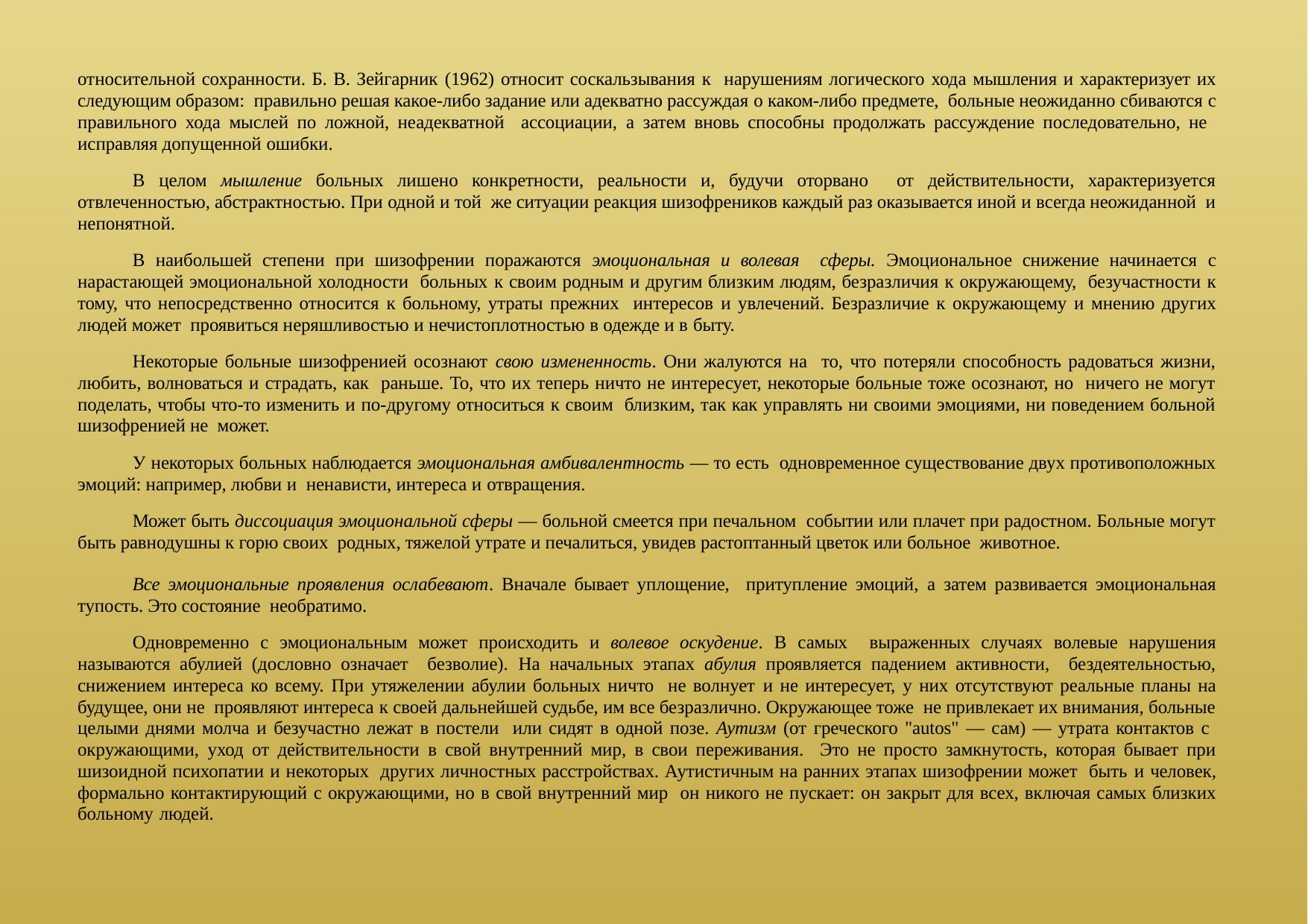

относительной сохранности. Б. В. Зейгарник (1962) относит соскальзывания к  нарушениям логического хода мышления и характеризует их следующим образом:  правильно решая какое-либо задание или адекватно рассуждая о каком-либо предмете,  больные неожиданно сбиваются с правильного хода мыслей по ложной, неадекватной  ассоциации, а затем вновь способны продолжать рассуждение последовательно, не  исправляя допущенной ошибки.
В целом мышление больных лишено конкретности, реальности и, будучи оторвано  от действительности, характеризуется отвлеченностью, абстрактностью. При одной и той  же ситуации реакция шизофреников каждый раз оказывается иной и всегда неожиданной  и непонятной.
В наибольшей степени при шизофрении поражаются эмоциональная и волевая  сферы. Эмоциональное снижение начинается с нарастающей эмоциональной холодности  больных к своим родным и другим близким людям, безразличия к окружающему,  безучастности к тому, что непосредственно относится к больному, утраты прежних  интересов и увлечений. Безразличие к окружающему и мнению других людей может  проявиться неряшливостью и нечистоплотностью в одежде и в быту.
Некоторые больные шизофренией осознают свою измененность. Они жалуются на  то, что потеряли способность радоваться жизни, любить, волноваться и страдать, как  раньше. То, что их теперь ничто не интересует, некоторые больные тоже осознают, но  ничего не могут поделать, чтобы что-то изменить и по-другому относиться к своим  близким, так как управлять ни своими эмоциями, ни поведением больной шизофренией не  может.
У некоторых больных наблюдается эмоциональная амбивалентность — то есть  одновременное существование двух противоположных эмоций: например, любви и  ненависти, интереса и отвращения.
Может быть диссоциация эмоциональной сферы — больной смеется при печальном  событии или плачет при радостном. Больные могут быть равнодушны к горю своих  родных, тяжелой утрате и печалиться, увидев растоптанный цветок или больное  животное.
Все эмоциональные проявления ослабевают. Вначале бывает уплощение,  притупление эмоций, а затем развивается эмоциональная тупость. Это состояние  необратимо.
Одновременно с эмоциональным может происходить и волевое оскудение. В самых  выраженных случаях волевые нарушения называются абулией (дословно означает  безволие). На начальных этапах абулия проявляется падением активности,  бездеятельностью, снижением интереса ко всему. При утяжелении абулии больных ничто  не волнует и не интересует, у них отсутствуют реальные планы на будущее, они не  проявляют интереса к своей дальнейшей судьбе, им все безразлично. Окружающее тоже  не привлекает их внимания, больные целыми днями молча и безучастно лежат в постели  или сидят в одной позе. Аутизм (от греческого "autos" — сам) — утрата контактов с  окружающими, уход от действительности в свой внутренний мир, в свои переживания.  Это не просто замкнутость, которая бывает при шизоидной психопатии и некоторых  других личностных расстройствах. Аутистичным на ранних этапах шизофрении может  быть и человек, формально контактирующий с окружающими, но в свой внутренний мир  он никого не пускает: он закрыт для всех, включая самых близких больному людей.